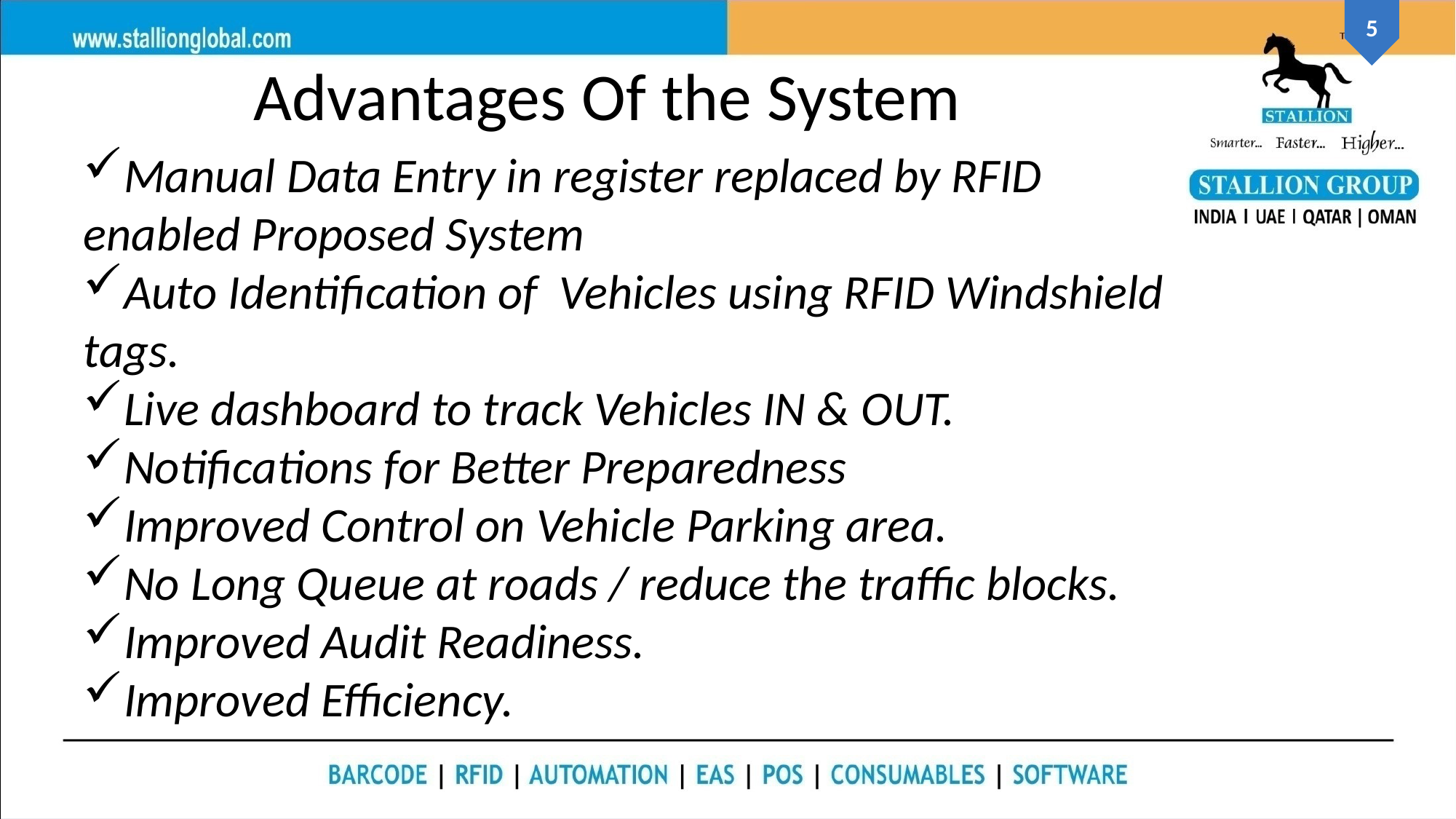

Advantages Of the System
Manual Data Entry in register replaced by RFID enabled Proposed System
Auto Identification of  Vehicles using RFID Windshield tags.
Live dashboard to track Vehicles IN & OUT.
Notifications for Better Preparedness
Improved Control on Vehicle Parking area.
No Long Queue at roads / reduce the traffic blocks.
Improved Audit Readiness.
Improved Efficiency.